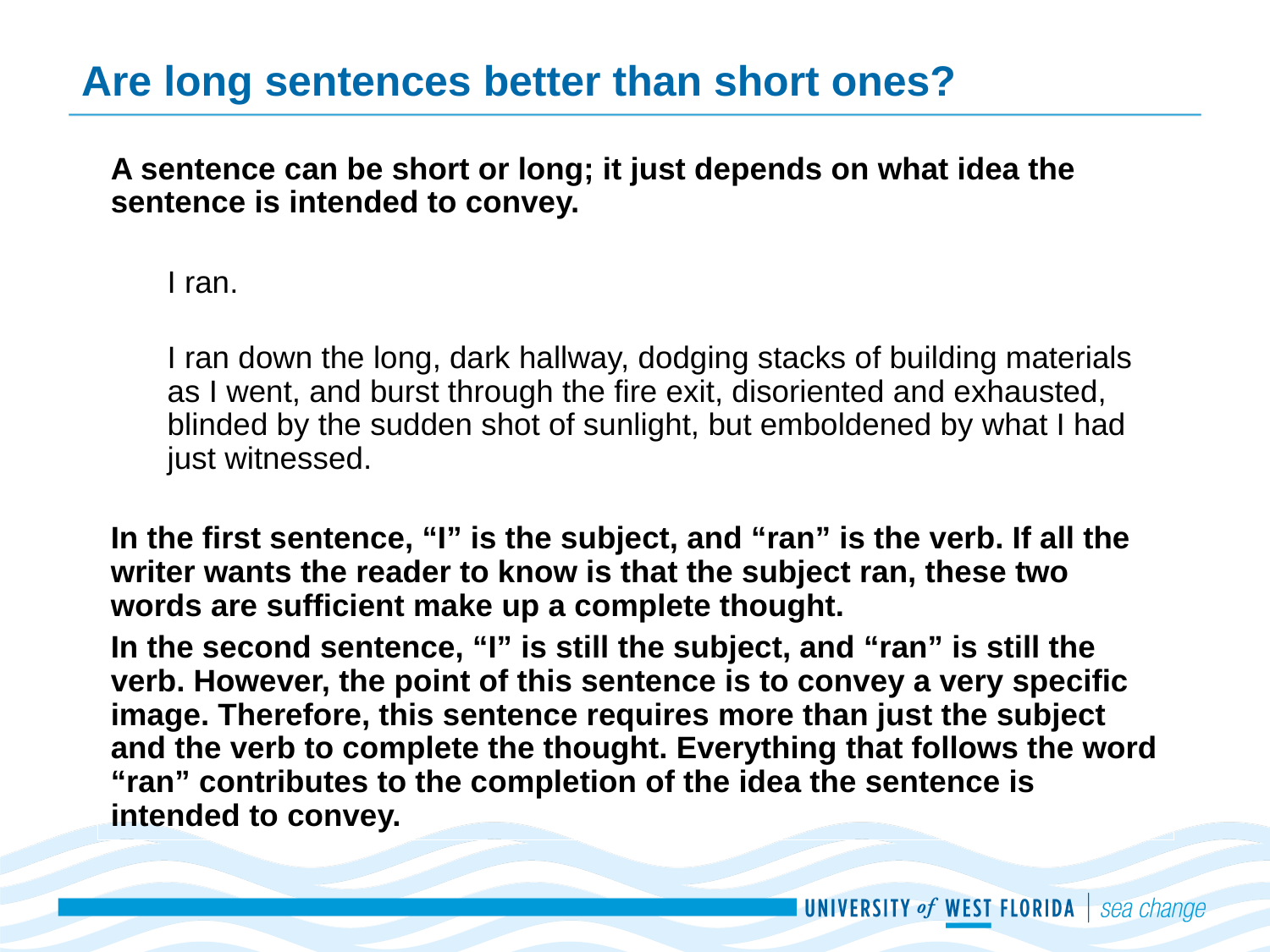

# Are long sentences better than short ones?
A sentence can be short or long; it just depends on what idea the sentence is intended to convey.

I ran.

I ran down the long, dark hallway, dodging stacks of building materials as I went, and burst through the fire exit, disoriented and exhausted, blinded by the sudden shot of sunlight, but emboldened by what I had just witnessed.

In the first sentence, “I” is the subject, and “ran” is the verb. If all the writer wants the reader to know is that the subject ran, these two words are sufficient make up a complete thought.
In the second sentence, “I” is still the subject, and “ran” is still the verb. However, the point of this sentence is to convey a very specific image. Therefore, this sentence requires more than just the subject and the verb to complete the thought. Everything that follows the word “ran” contributes to the completion of the idea the sentence is intended to convey.